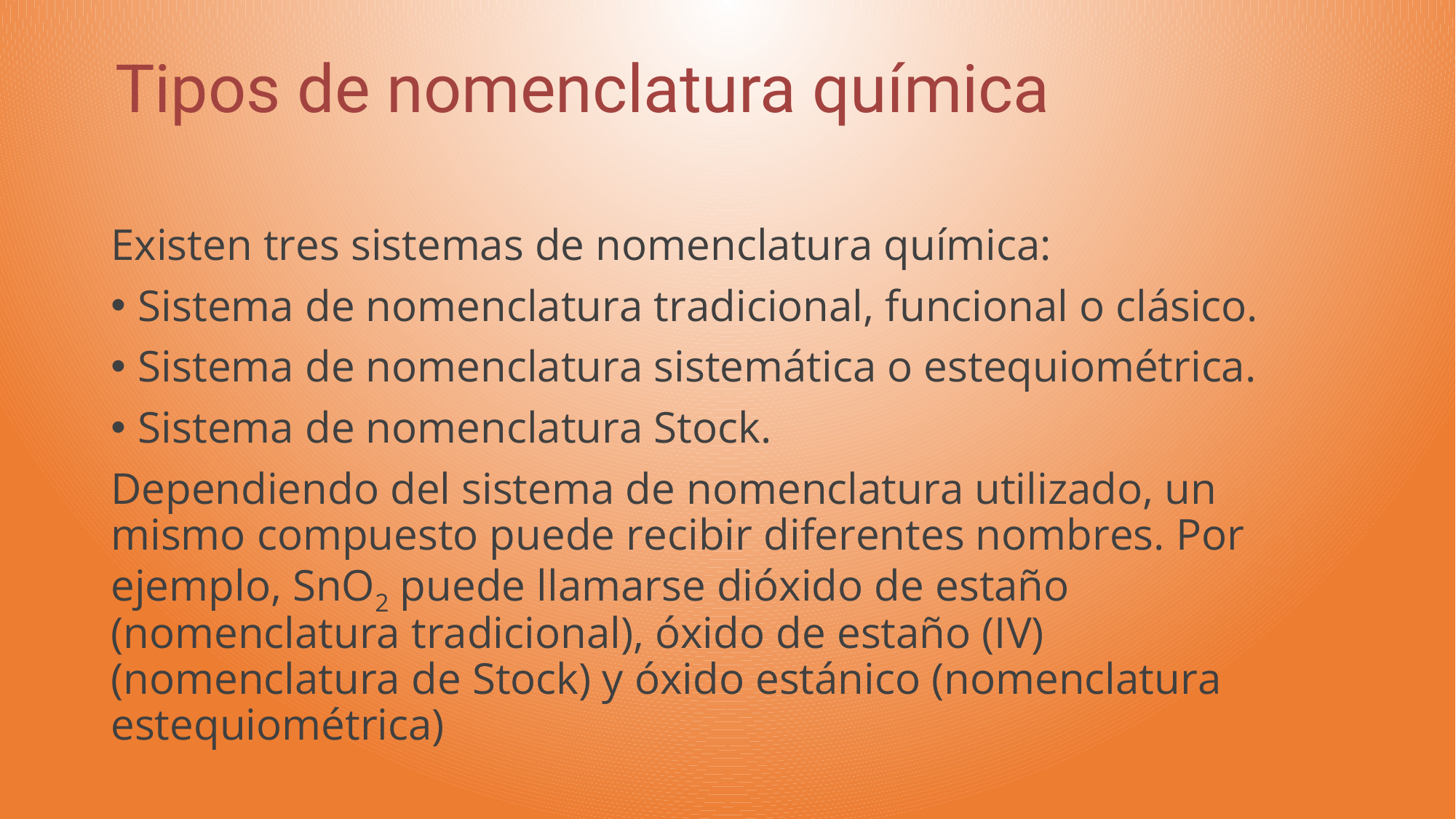

# Tipos de nomenclatura química
Existen tres sistemas de nomenclatura química:
Sistema de nomenclatura tradicional, funcional o clásico.
Sistema de nomenclatura sistemática o estequiométrica.
Sistema de nomenclatura Stock.
Dependiendo del sistema de nomenclatura utilizado, un mismo compuesto puede recibir diferentes nombres. Por ejemplo, SnO2 puede llamarse dióxido de estaño (nomenclatura tradicional), óxido de estaño (IV) (nomenclatura de Stock) y óxido estánico (nomenclatura estequiométrica)